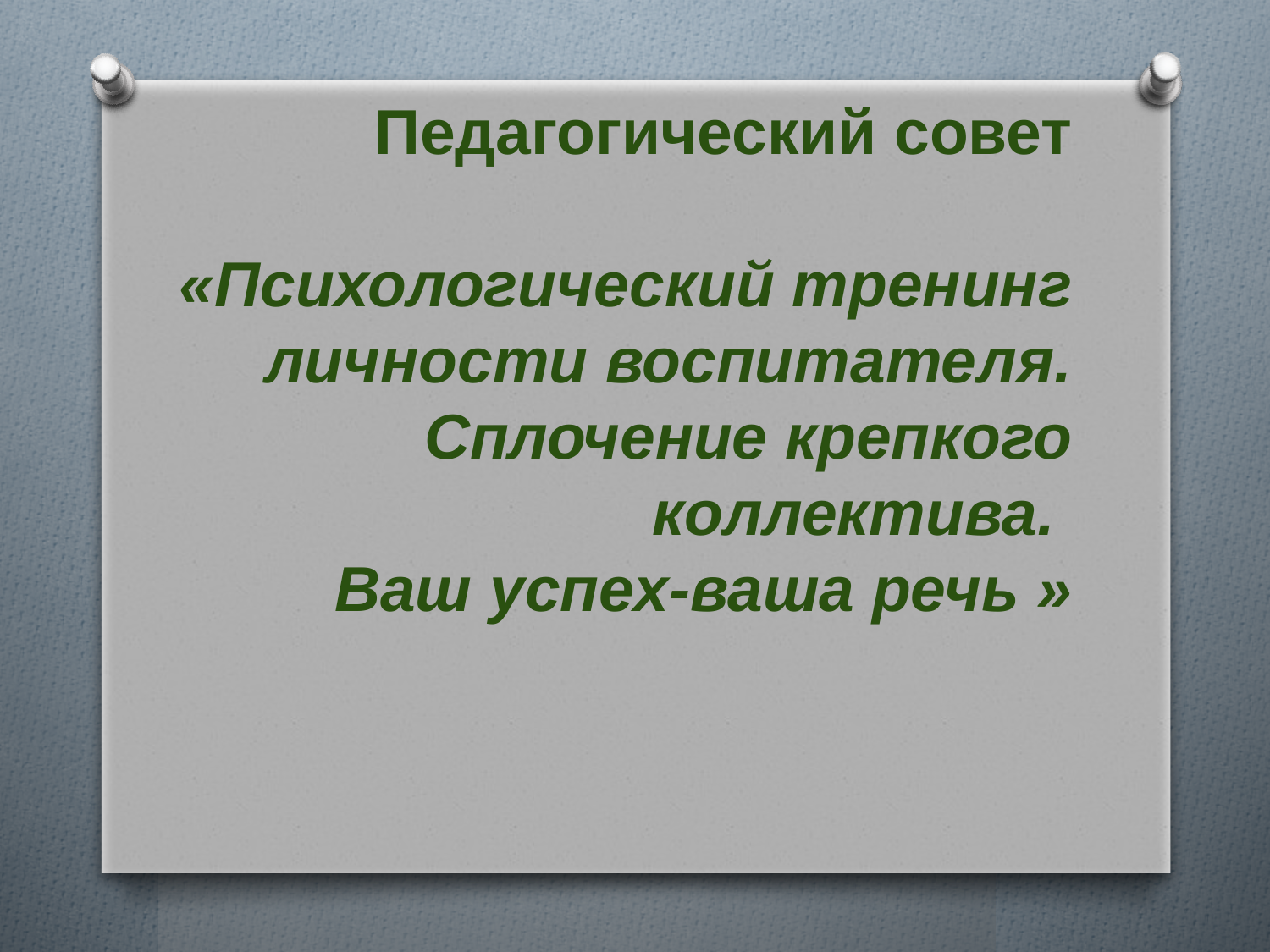

Педагогический совет
«Психологический тренинг личности воспитателя. Сплочение крепкого коллектива.
Ваш успех-ваша речь »